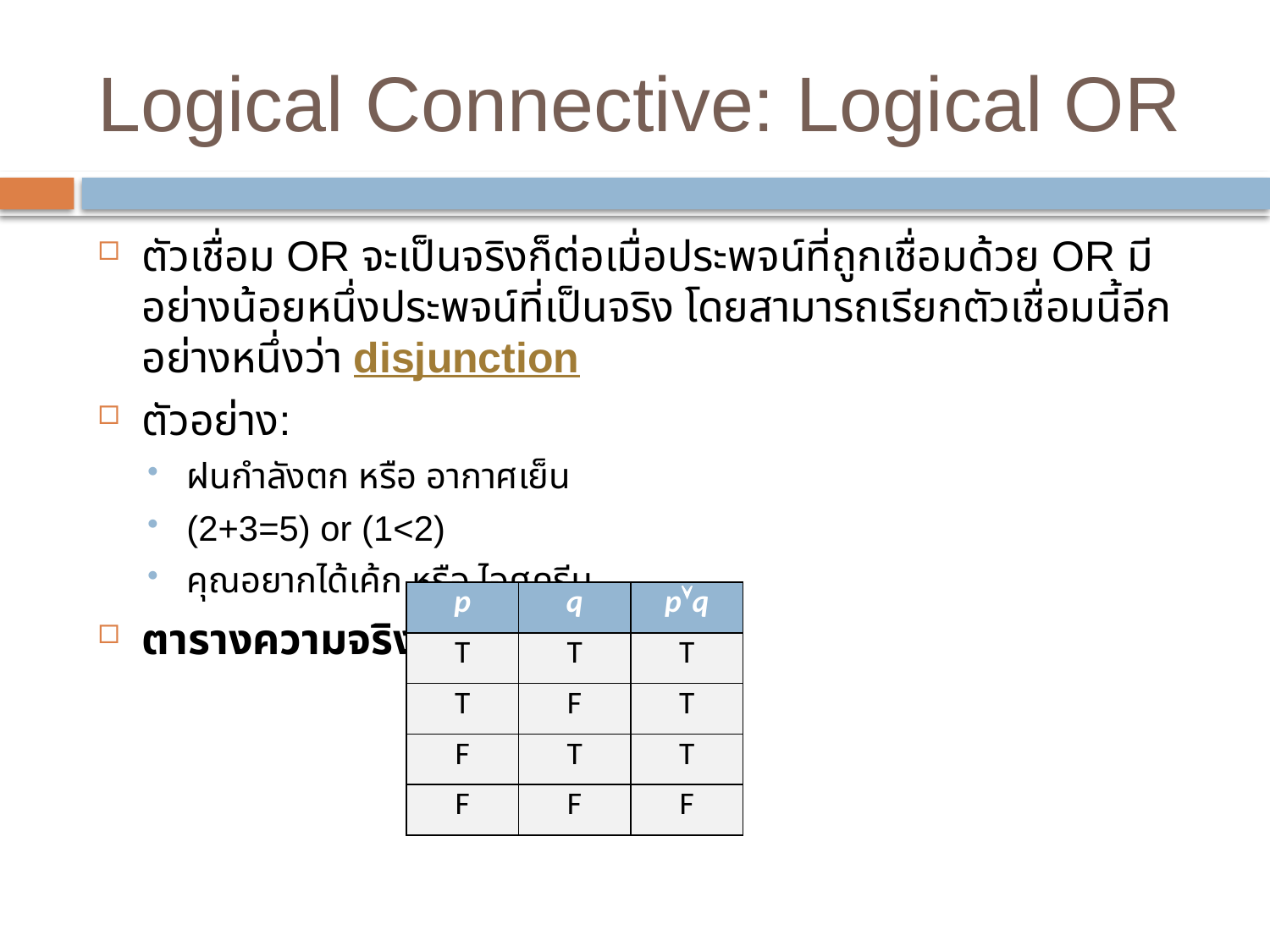

# Logical Connective: Logical OR
ตัวเชื่อม OR จะเป็นจริงก็ต่อเมื่อประพจน์ที่ถูกเชื่อมด้วย OR มีอย่างน้อยหนึ่งประพจน์ที่เป็นจริง โดยสามารถเรียกตัวเชื่อมนี้อีกอย่างหนึ่งว่า disjunction
ตัวอย่าง:
ฝนกำลังตก หรือ อากาศเย็น
(2+3=5) or (1<2)
คุณอยากได้เค้ก หรือ ไอศครีม
ตารางความจริง :

| p | q | p∨q |
| --- | --- | --- |
| T | T | T |
| T | F | T |
| F | T | T |
| F | F | F |